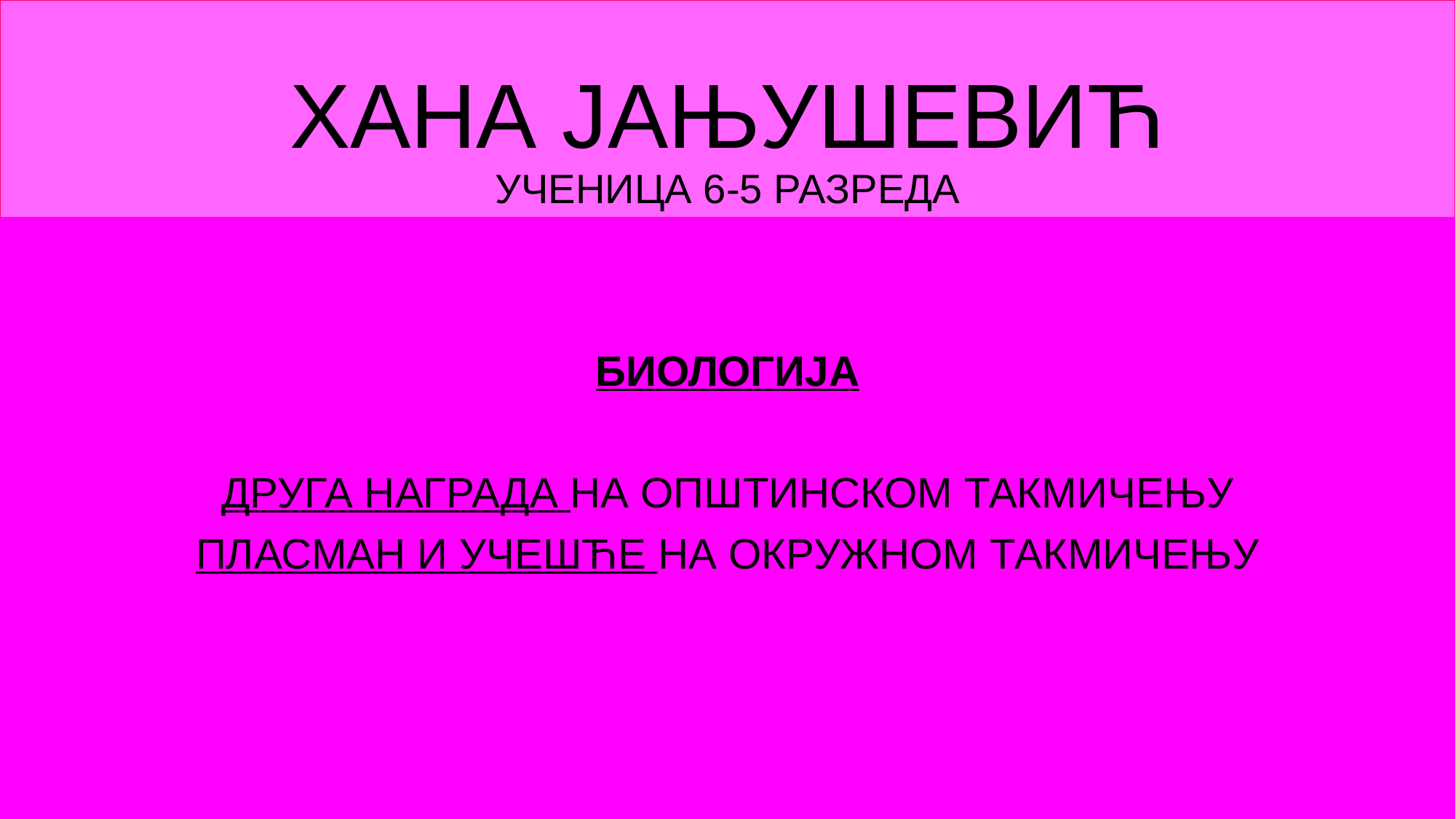

# ХАНА ЈАЊУШЕВИЋ УЧЕНИЦА 6-5 РАЗРЕДА МЕНТОР: ПРОФ. МИРЈАНА ЖДРЊА

БИОЛОГИЈА

ДРУГА НАГРАДА НА ОПШТИНСКОМ ТАКМИЧЕЊУ
ПЛАСМАН И УЧЕШЋЕ НА ОКРУЖНОМ ТАКМИЧЕЊУ